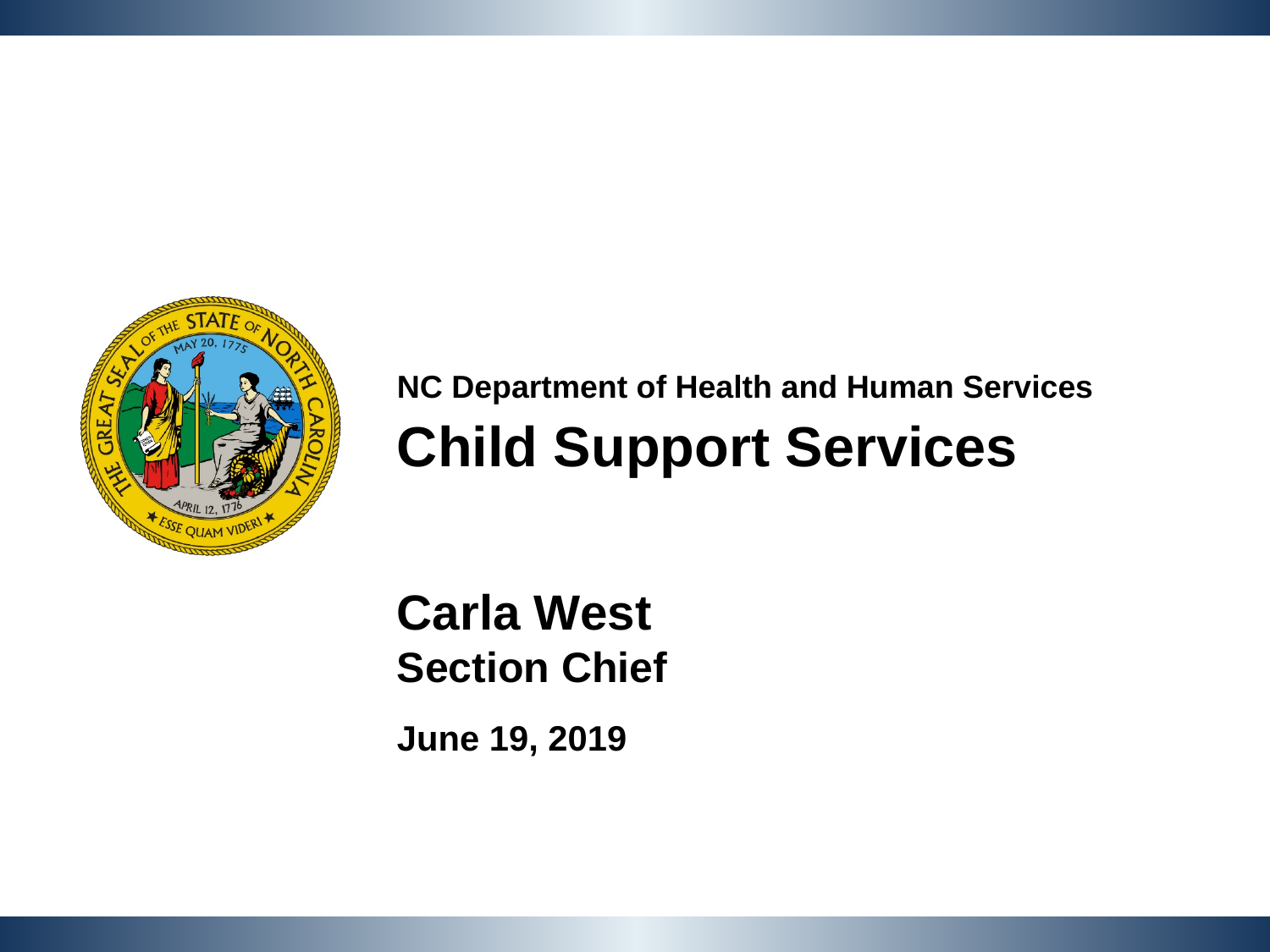

NC Department of Health and Human Services
Child Support Services
Carla West
Section Chief
June 19, 2019